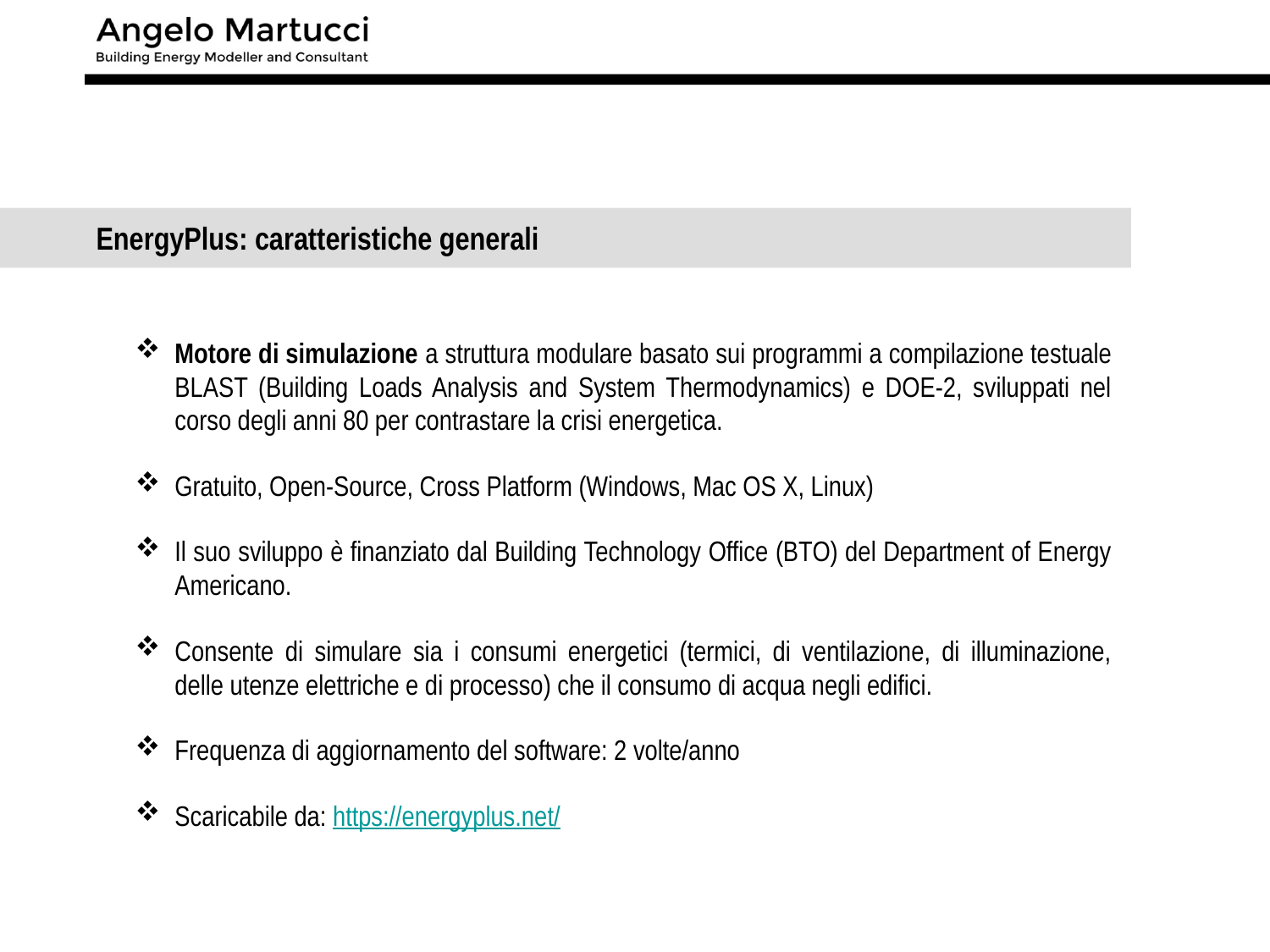

EnergyPlus: caratteristiche generali
Motore di simulazione a struttura modulare basato sui programmi a compilazione testuale BLAST (Building Loads Analysis and System Thermodynamics) e DOE-2, sviluppati nel corso degli anni 80 per contrastare la crisi energetica.
Gratuito, Open-Source, Cross Platform (Windows, Mac OS X, Linux)
Il suo sviluppo è finanziato dal Building Technology Office (BTO) del Department of Energy Americano.
Consente di simulare sia i consumi energetici (termici, di ventilazione, di illuminazione, delle utenze elettriche e di processo) che il consumo di acqua negli edifici.
Frequenza di aggiornamento del software: 2 volte/anno
Scaricabile da: https://energyplus.net/
17